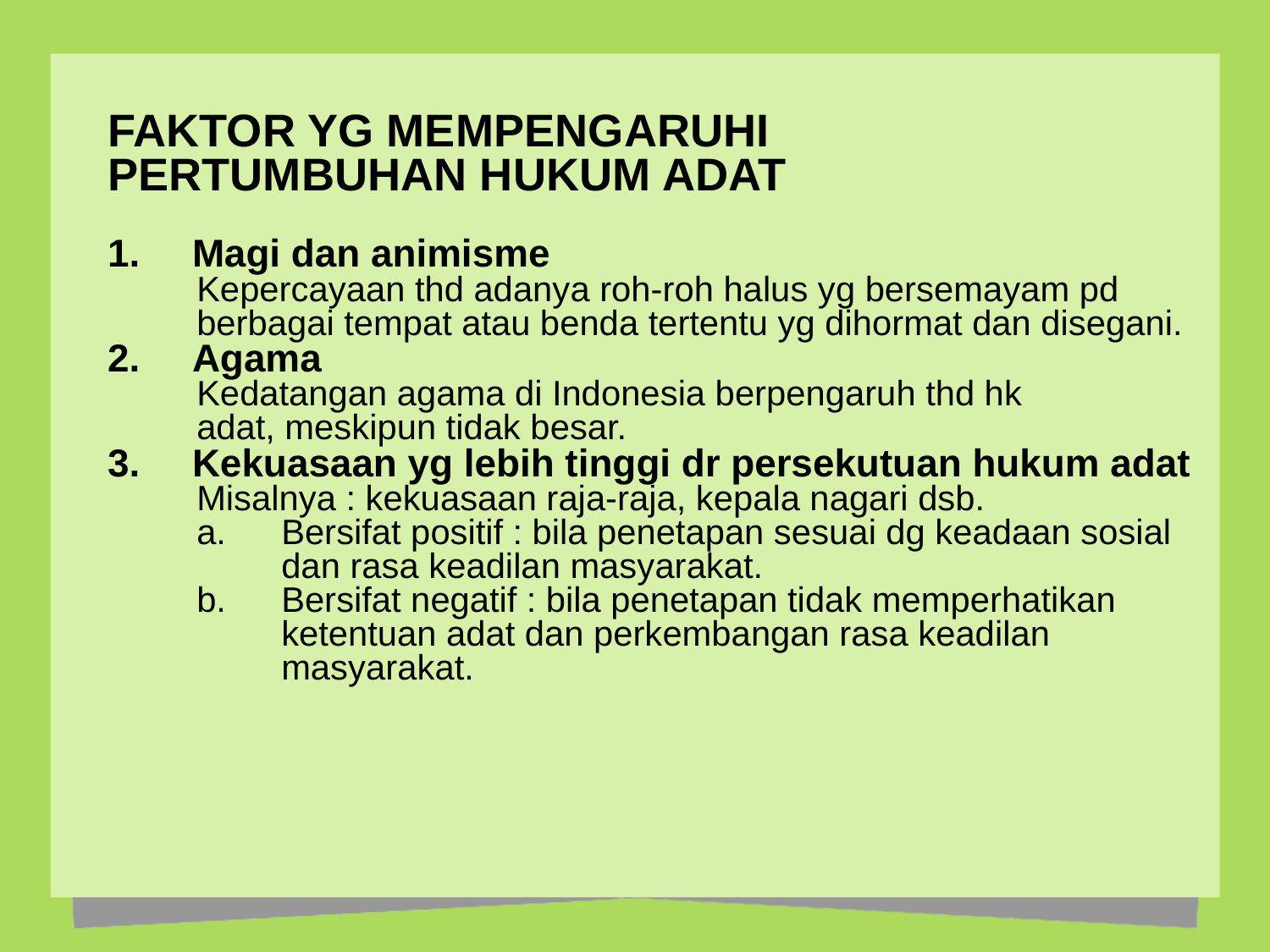

FAKTOR YG MEMPENGARUHI
PERTUMBUHAN HUKUM ADAT

Magi dan animisme
Kepercayaan thd adanya roh-roh halus yg bersemayam pd
berbagai tempat atau benda tertentu yg dihormat dan disegani.
Agama
Kedatangan agama di Indonesia berpengaruh thd hk
adat, meskipun tidak besar.
Kekuasaan yg lebih tinggi dr persekutuan hukum adat
Misalnya : kekuasaan raja-raja, kepala nagari dsb.
Bersifat positif : bila penetapan sesuai dg keadaan sosial dan rasa keadilan masyarakat.
Bersifat negatif : bila penetapan tidak memperhatikan ketentuan adat dan perkembangan rasa keadilan masyarakat.